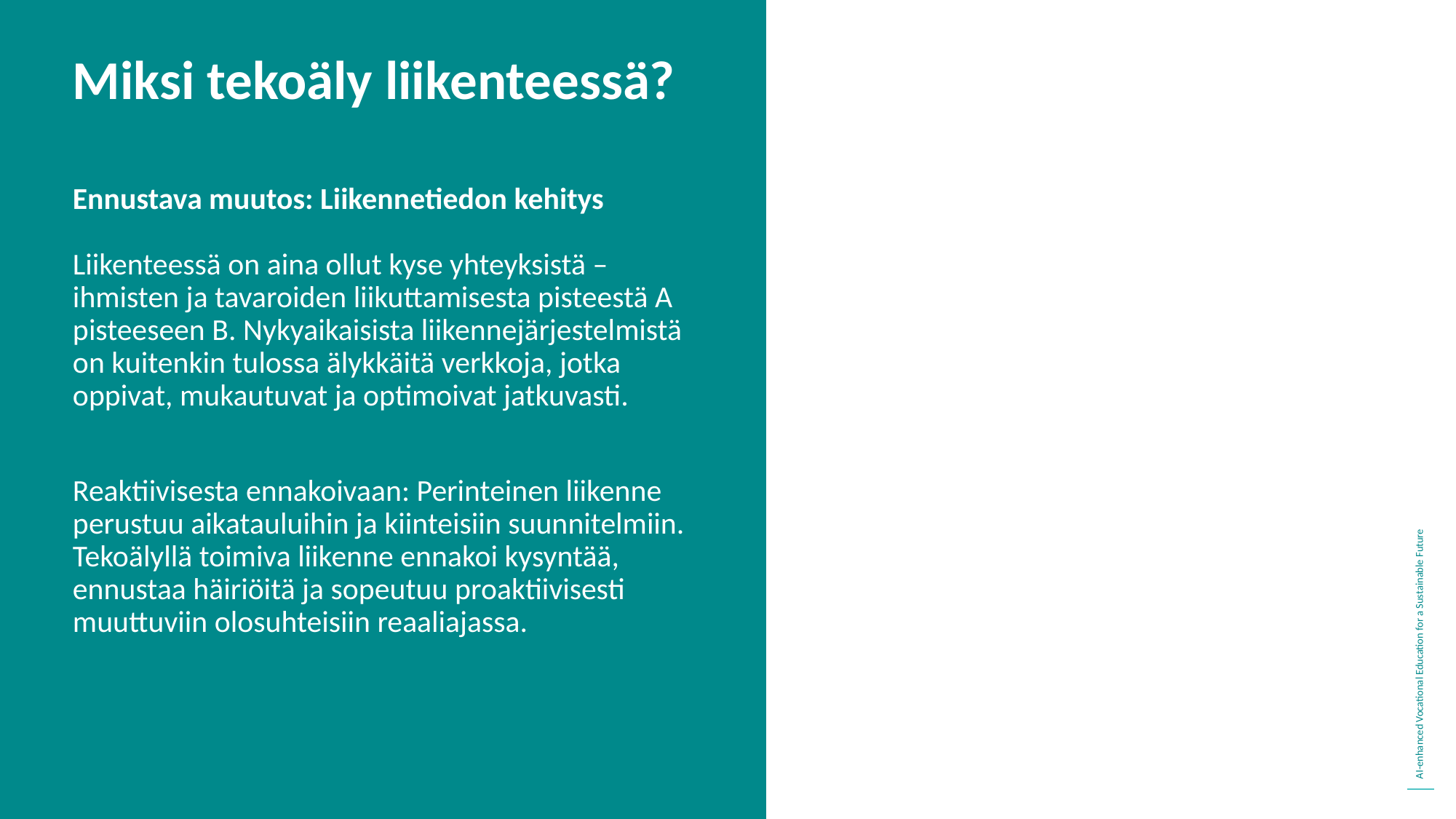

Miksi tekoäly liikenteessä?

Ennustava muutos: Liikennetiedon kehitys
Liikenteessä on aina ollut kyse yhteyksistä – ihmisten ja tavaroiden liikuttamisesta pisteestä A pisteeseen B. Nykyaikaisista liikennejärjestelmistä on kuitenkin tulossa älykkäitä verkkoja, jotka oppivat, mukautuvat ja optimoivat jatkuvasti.

Reaktiivisesta ennakoivaan: Perinteinen liikenne perustuu aikatauluihin ja kiinteisiin suunnitelmiin. Tekoälyllä toimiva liikenne ennakoi kysyntää, ennustaa häiriöitä ja sopeutuu proaktiivisesti muuttuviin olosuhteisiin reaaliajassa.